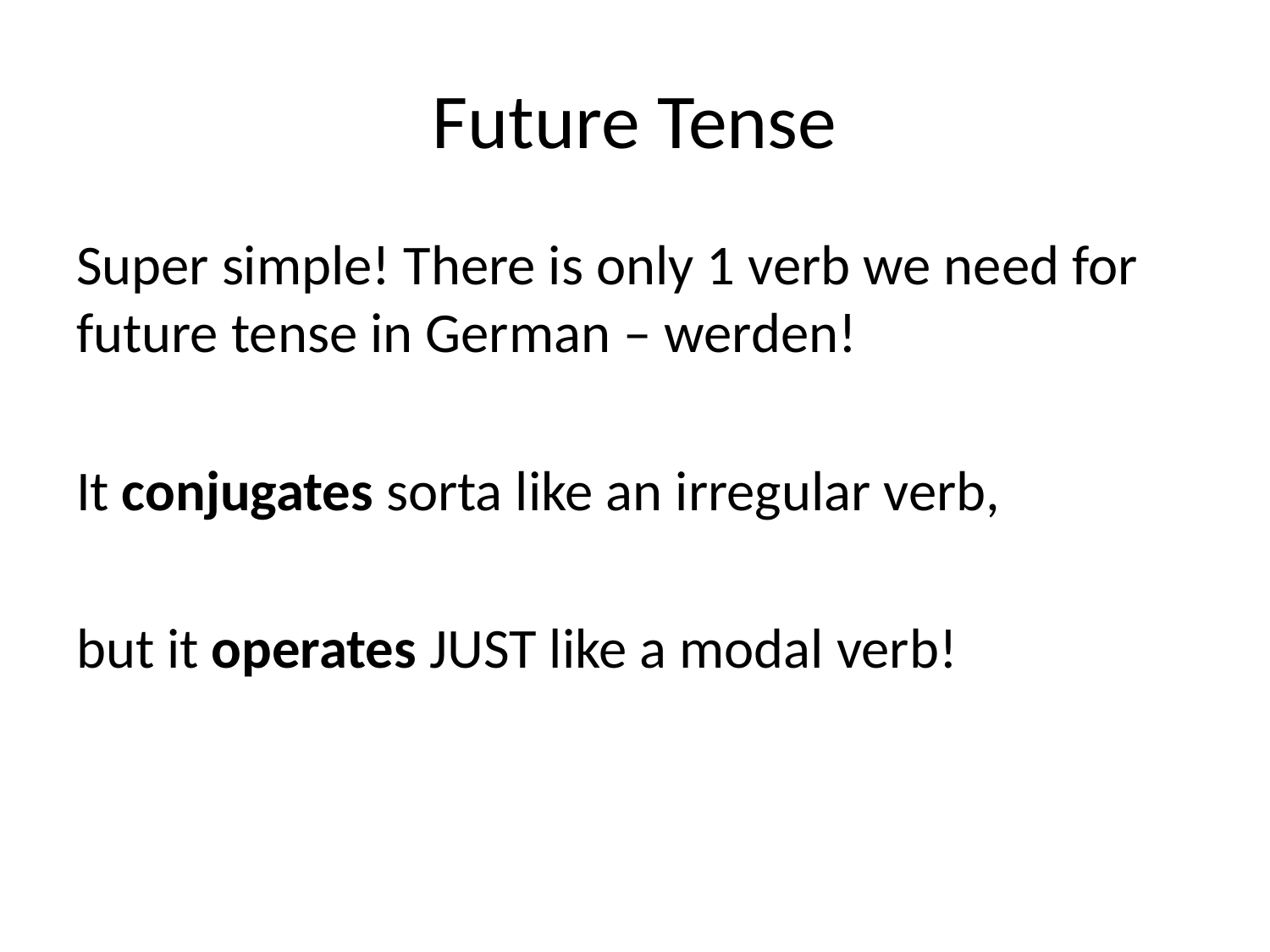

# Future Tense
Super simple! There is only 1 verb we need for future tense in German – werden!

It conjugates sorta like an irregular verb,

but it operates JUST like a modal verb!